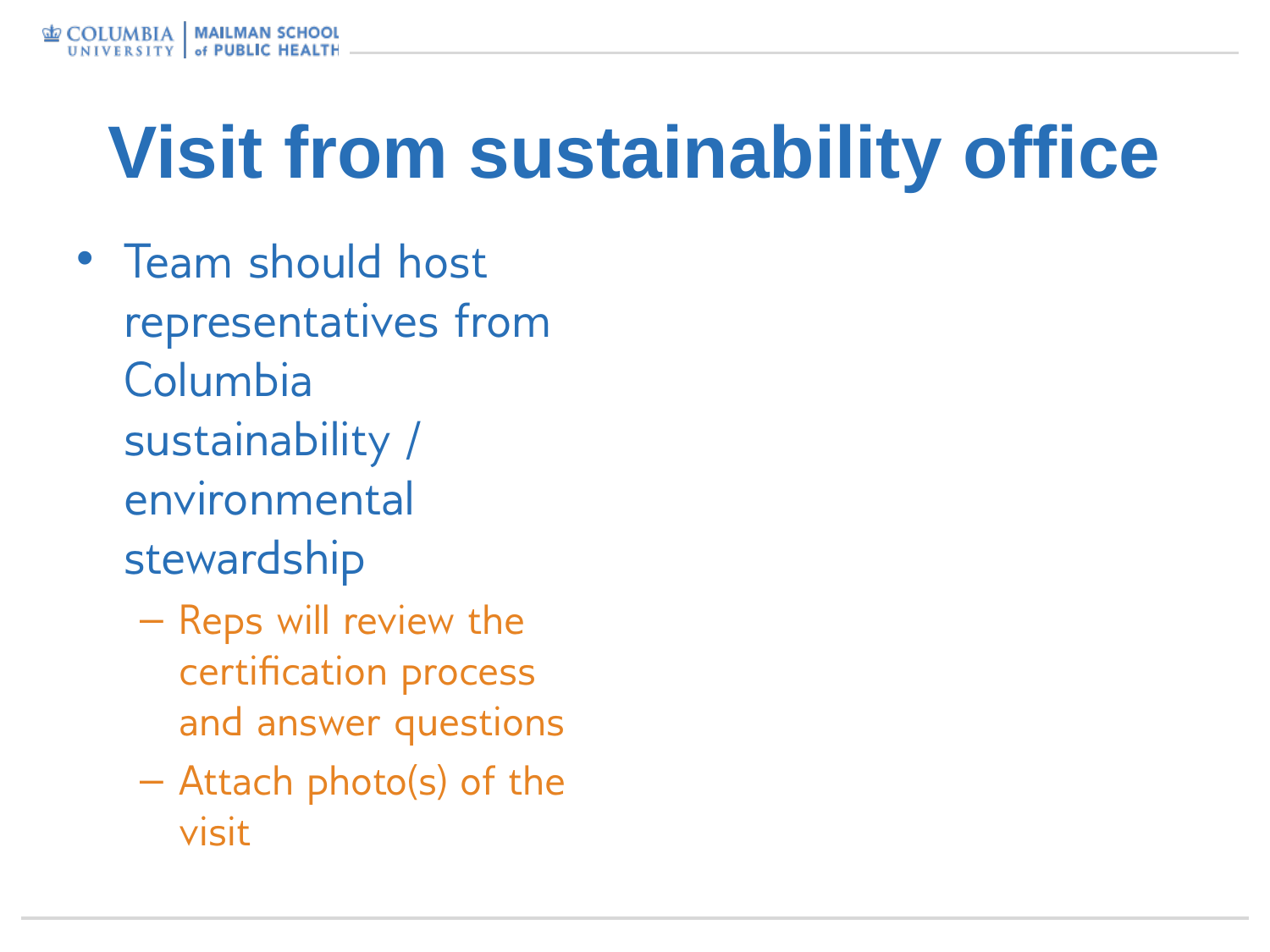

# Visit from sustainability office
Team should host representatives from Columbia sustainability / environmental stewardship
Reps will review the certification process and answer questions
Attach photo(s) of the visit